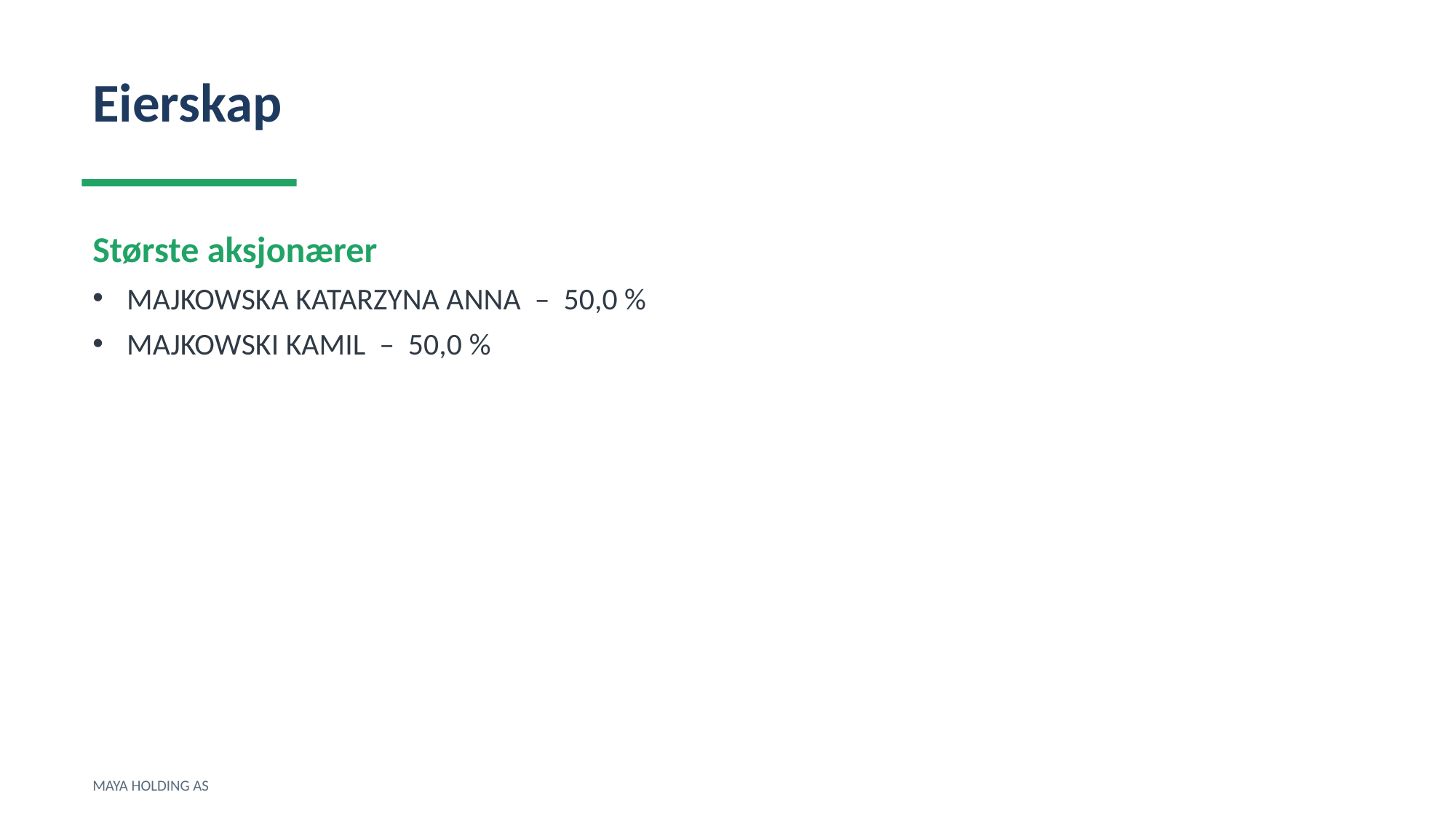

Eierskap

Største aksjonærer
MAJKOWSKA KATARZYNA ANNA  –  50,0 %
MAJKOWSKI KAMIL  –  50,0 %
MAYA HOLDING AS